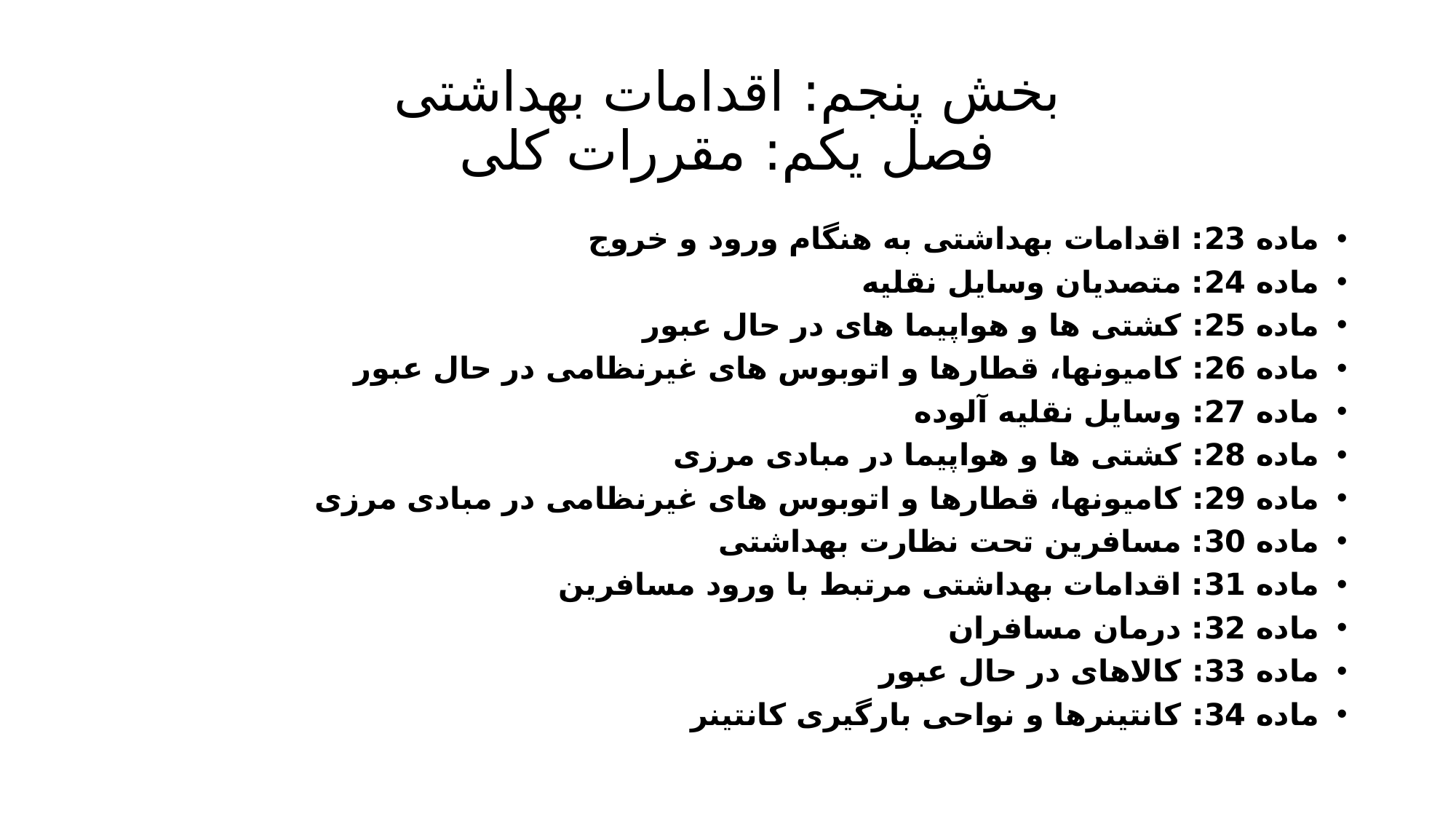

# بخش پنجم: اقدامات بهداشتی فصل یکم: مقررات کلی
ماده 23: اقدامات بهداشتی به هنگام ورود و خروج
ماده 24: متصدیان وسایل نقلیه
ماده 25: کشتی ها و هواپیما های در حال عبور
ماده 26: کامیون­ها، قطارها و اتوبوس های غیرنظامی در حال عبور
ماده 27: وسایل نقلیه آلوده
ماده 28: کشتی ها و هواپیما در مبادی مرزی
ماده 29: کامیون­ها، قطارها و اتوبوس های غیرنظامی در مبادی مرزی
ماده 30: مسافرین تحت نظارت بهداشتی
ماده 31: اقدامات بهداشتی مرتبط با ورود مسافرین
ماده 32: درمان مسافران
ماده 33: کالاهای در حال عبور
ماده 34: کانتینرها و نواحی بارگیری کانتینر